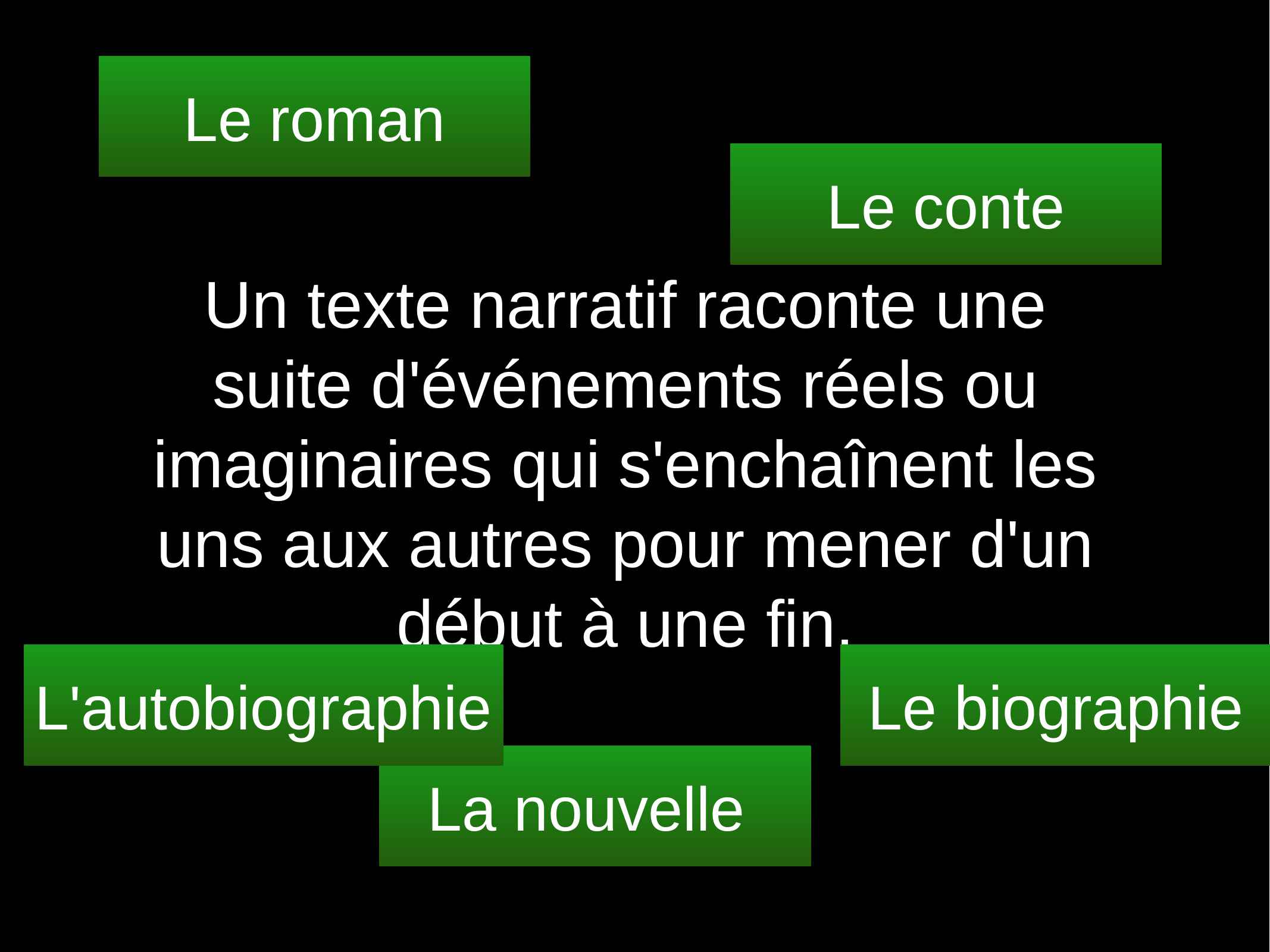

Le roman
Le conte
# Un texte narratif raconte une suite d'événements réels ou imaginaires qui s'enchaînent les uns aux autres pour mener d'un début à une fin.
L'autobiographie
Le biographie
La nouvelle